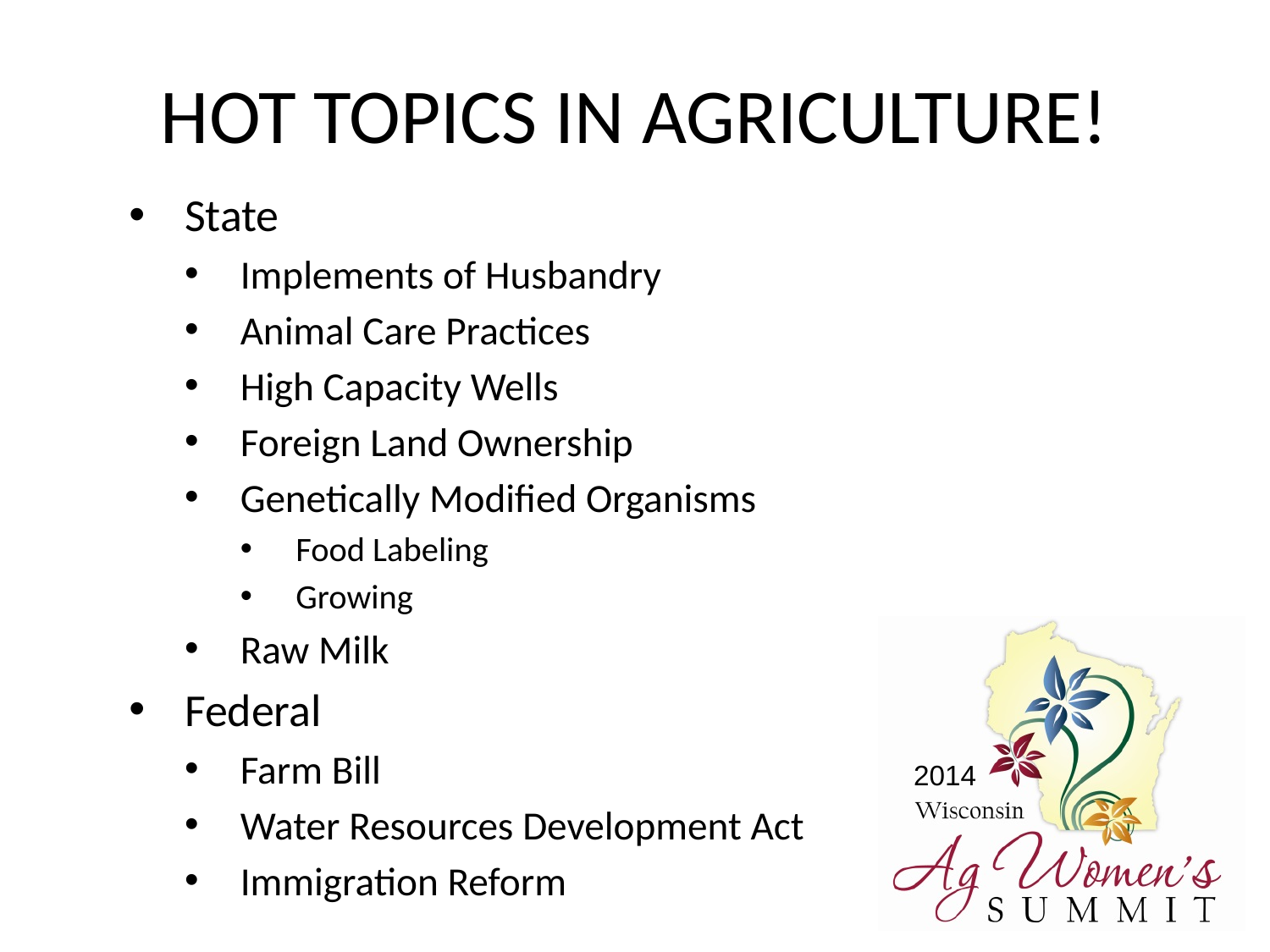

# HOT TOPICS IN AGRICULTURE!
State
Implements of Husbandry
Animal Care Practices
High Capacity Wells
Foreign Land Ownership
Genetically Modified Organisms
Food Labeling
Growing
Raw Milk
Federal
Farm Bill
Water Resources Development Act
Immigration Reform